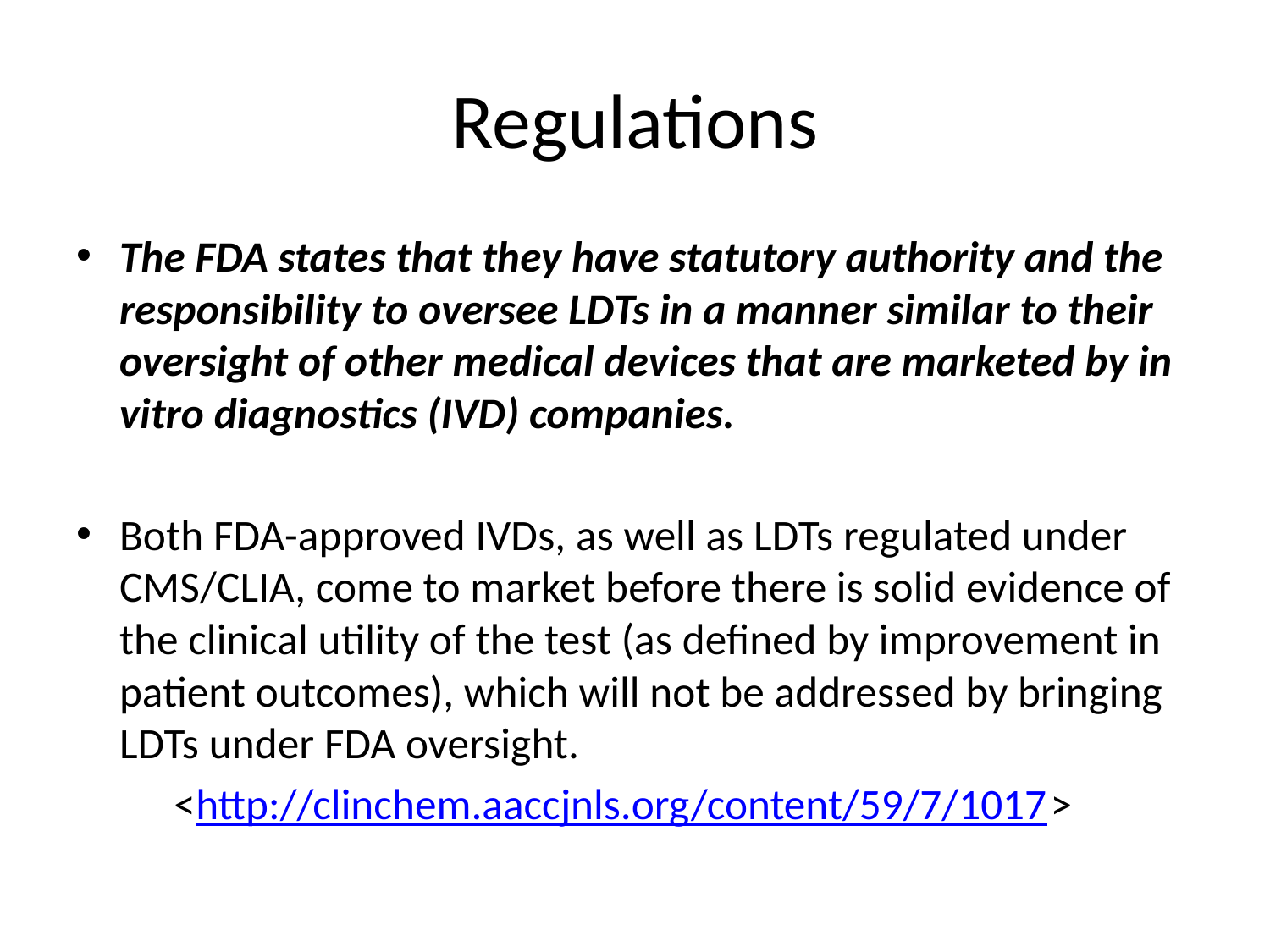

# Regulations
The FDA states that they have statutory authority and the responsibility to oversee LDTs in a manner similar to their oversight of other medical devices that are marketed by in vitro diagnostics (IVD) companies.

Both FDA-approved IVDs, as well as LDTs regulated under CMS/CLIA, come to market before there is solid evidence of the clinical utility of the test (as defined by improvement in patient outcomes), which will not be addressed by bringing LDTs under FDA oversight.
	<http://clinchem.aaccjnls.org/content/59/7/1017>